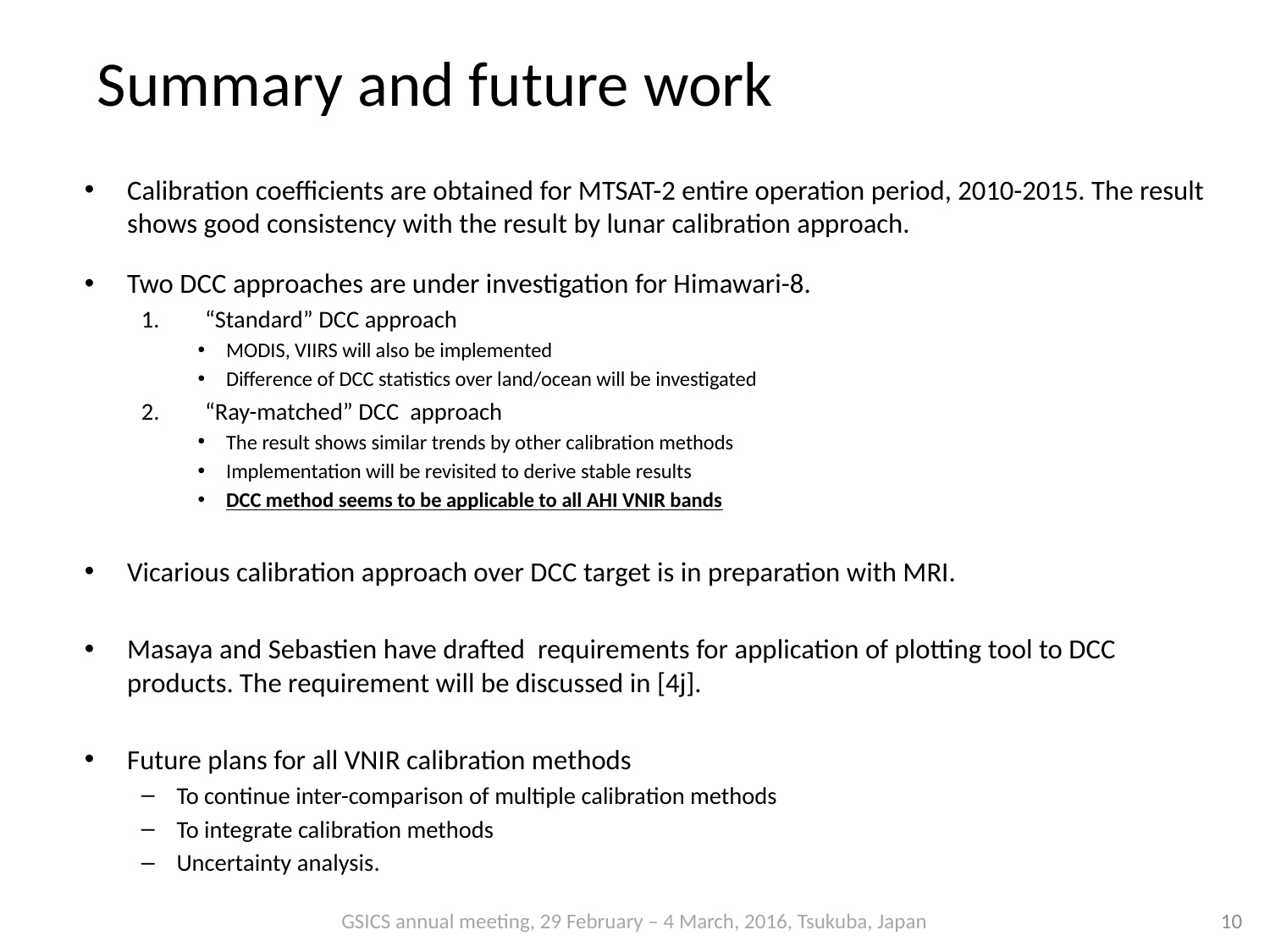

Summary and future work
Calibration coefficients are obtained for MTSAT-2 entire operation period, 2010-2015. The result shows good consistency with the result by lunar calibration approach.

Two DCC approaches are under investigation for Himawari-8.
“Standard” DCC approach
MODIS, VIIRS will also be implemented
Difference of DCC statistics over land/ocean will be investigated
“Ray-matched” DCC  approach
The result shows similar trends by other calibration methods
Implementation will be revisited to derive stable results
DCC method seems to be applicable to all AHI VNIR bands

Vicarious calibration approach over DCC target is in preparation with MRI.

Masaya and Sebastien have drafted  requirements for application of plotting tool to DCC products. The requirement will be discussed in [4j].

Future plans for all VNIR calibration methods
To continue inter-comparison of multiple calibration methods
To integrate calibration methods
Uncertainty analysis.

10